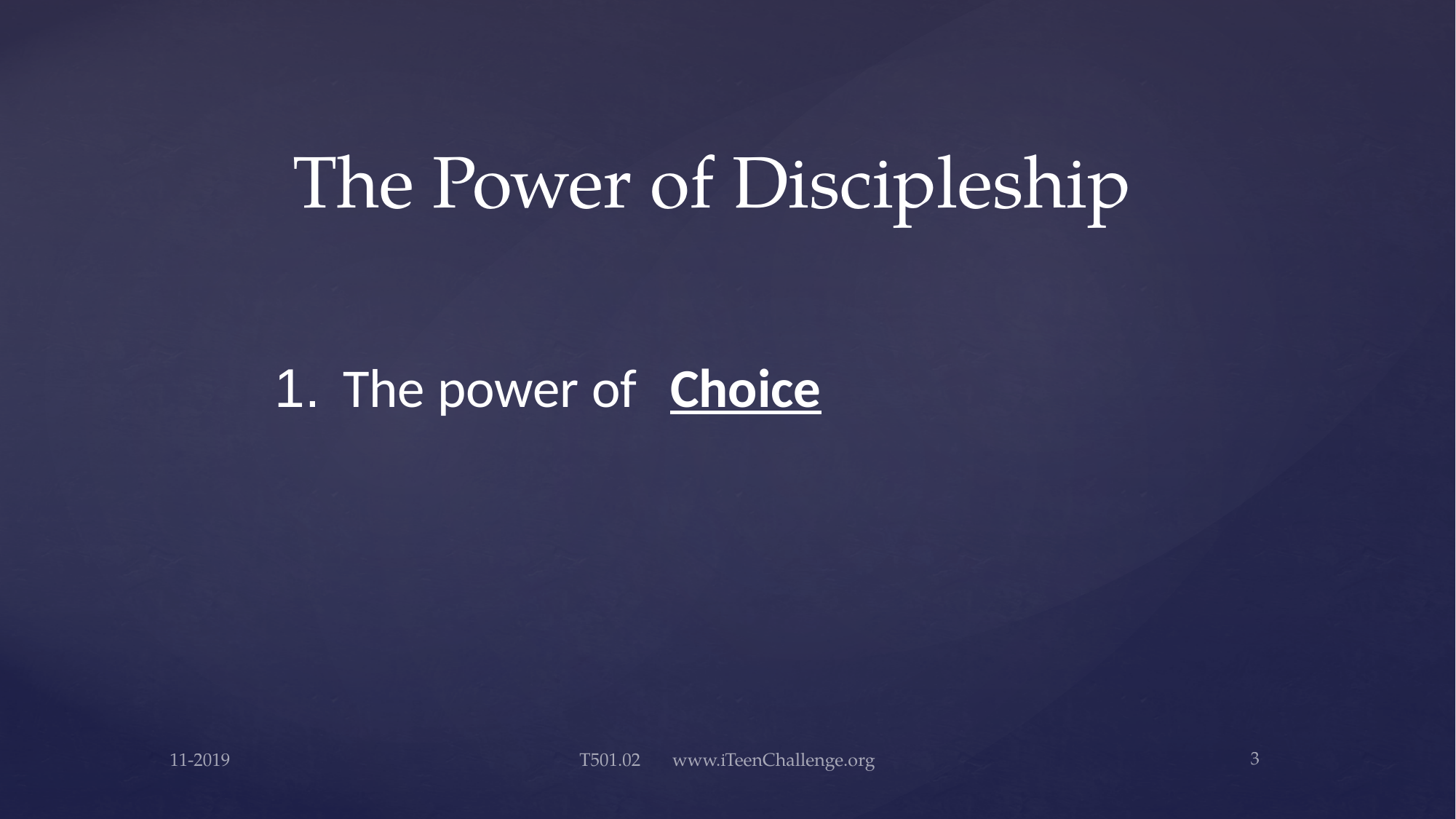

# The Power of Discipleship
1. 	The power of 	Choice

3
11-2019
T501.02       www.iTeenChallenge.org